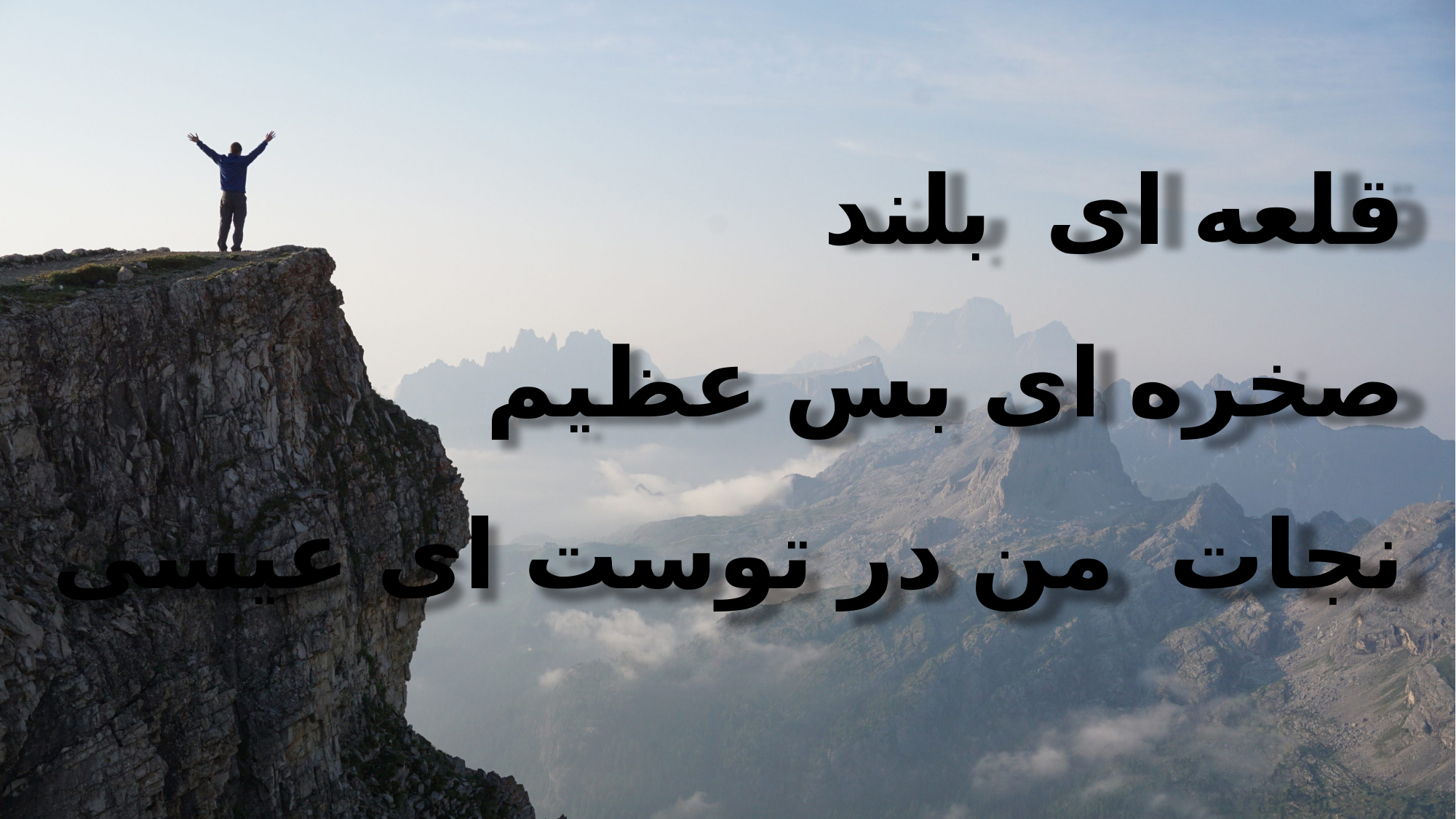

قلعه ای  بلند
 صخره ای بس عظیم
 نجات  من در توست ای عیسی